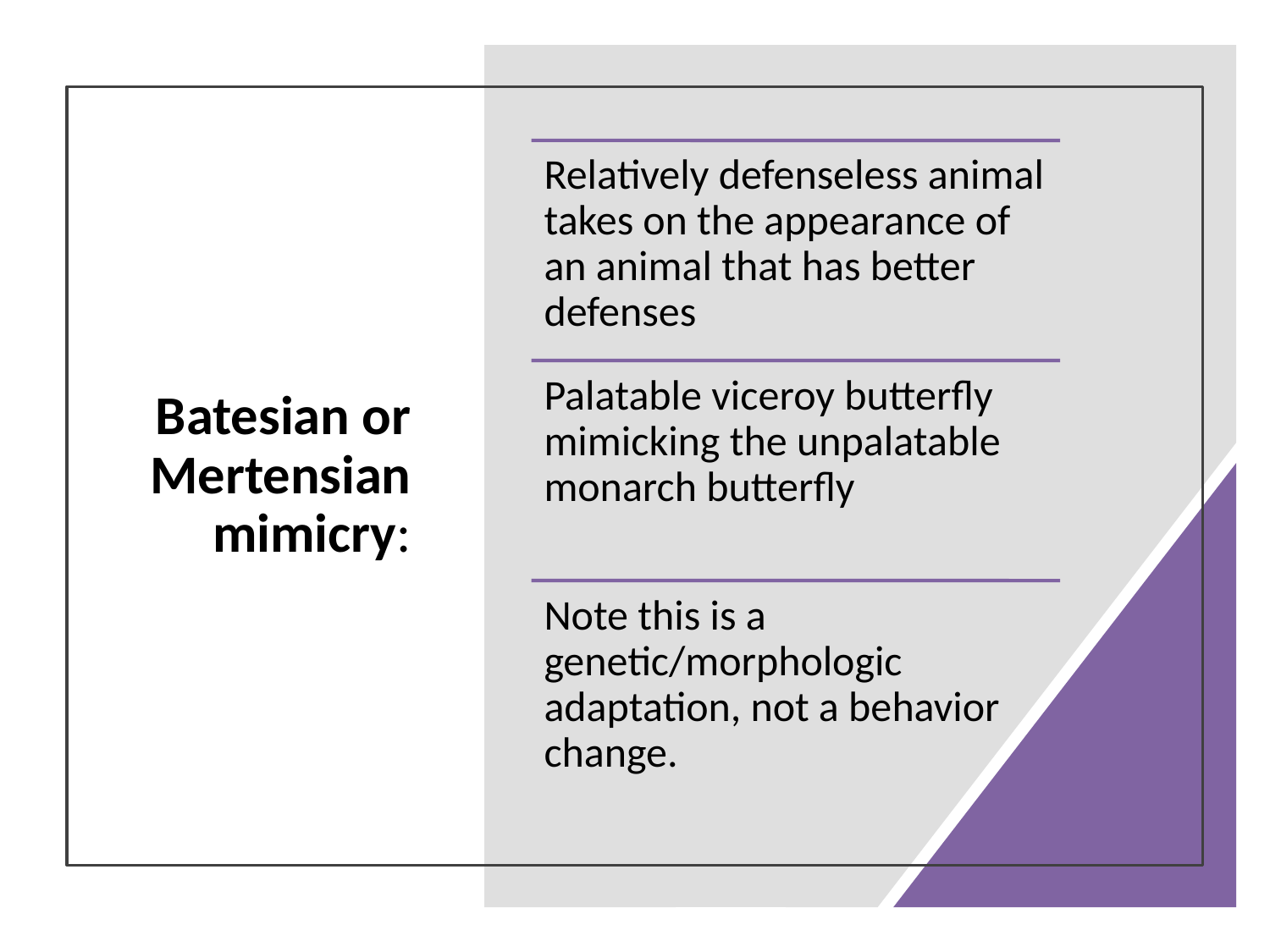

Relatively defenseless animal takes on the appearance of an animal that has better defenses
Palatable viceroy butterfly mimicking the unpalatable monarch butterfly
Note this is a genetic/morphologic adaptation, not a behavior change.
# Batesian or Mertensian mimicry: